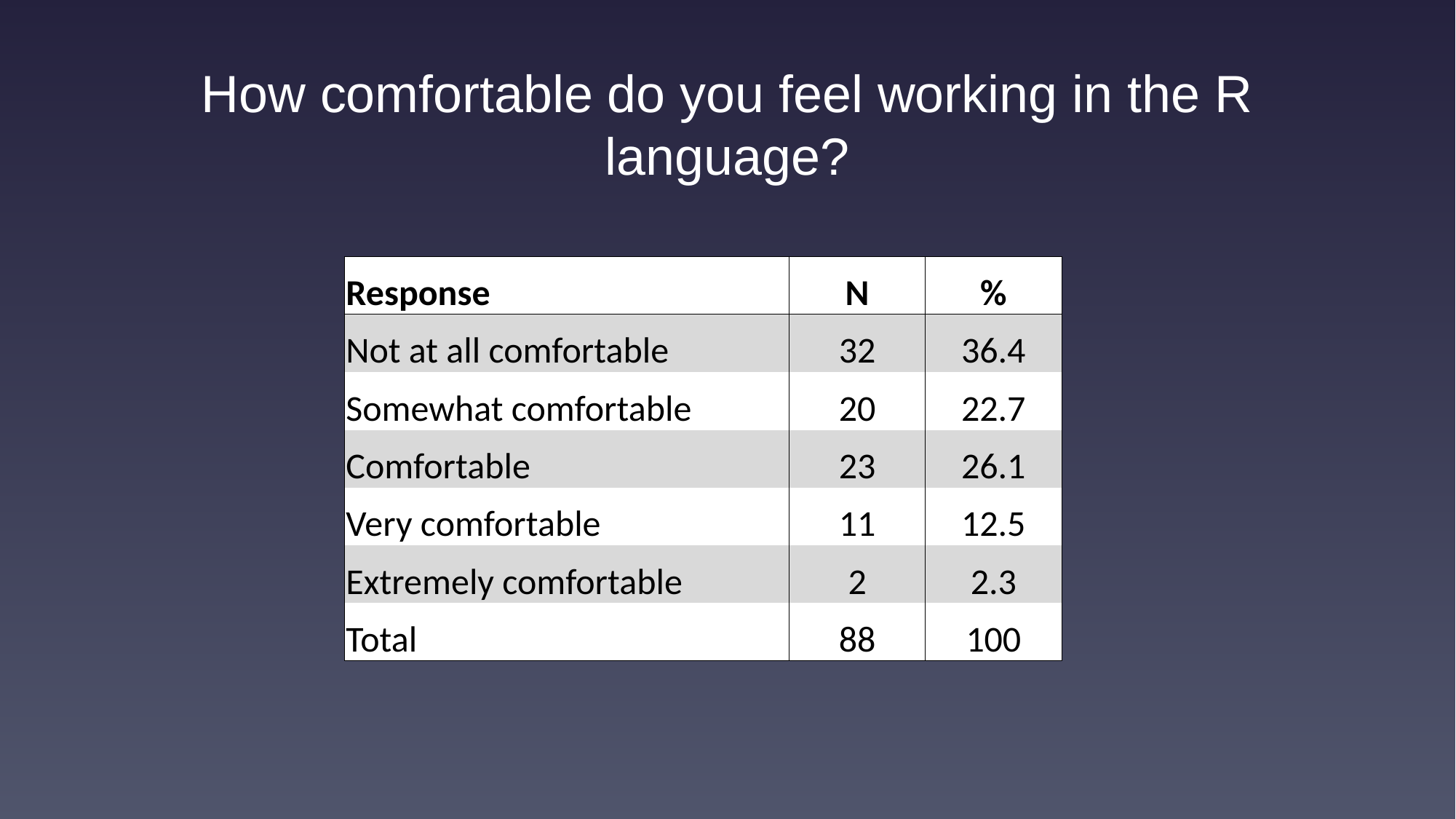

# How comfortable do you feel working in the R language?
| Response | N | % |
| --- | --- | --- |
| Not at all comfortable | 32 | 36.4 |
| Somewhat comfortable | 20 | 22.7 |
| Comfortable | 23 | 26.1 |
| Very comfortable | 11 | 12.5 |
| Extremely comfortable | 2 | 2.3 |
| Total | 88 | 100 |